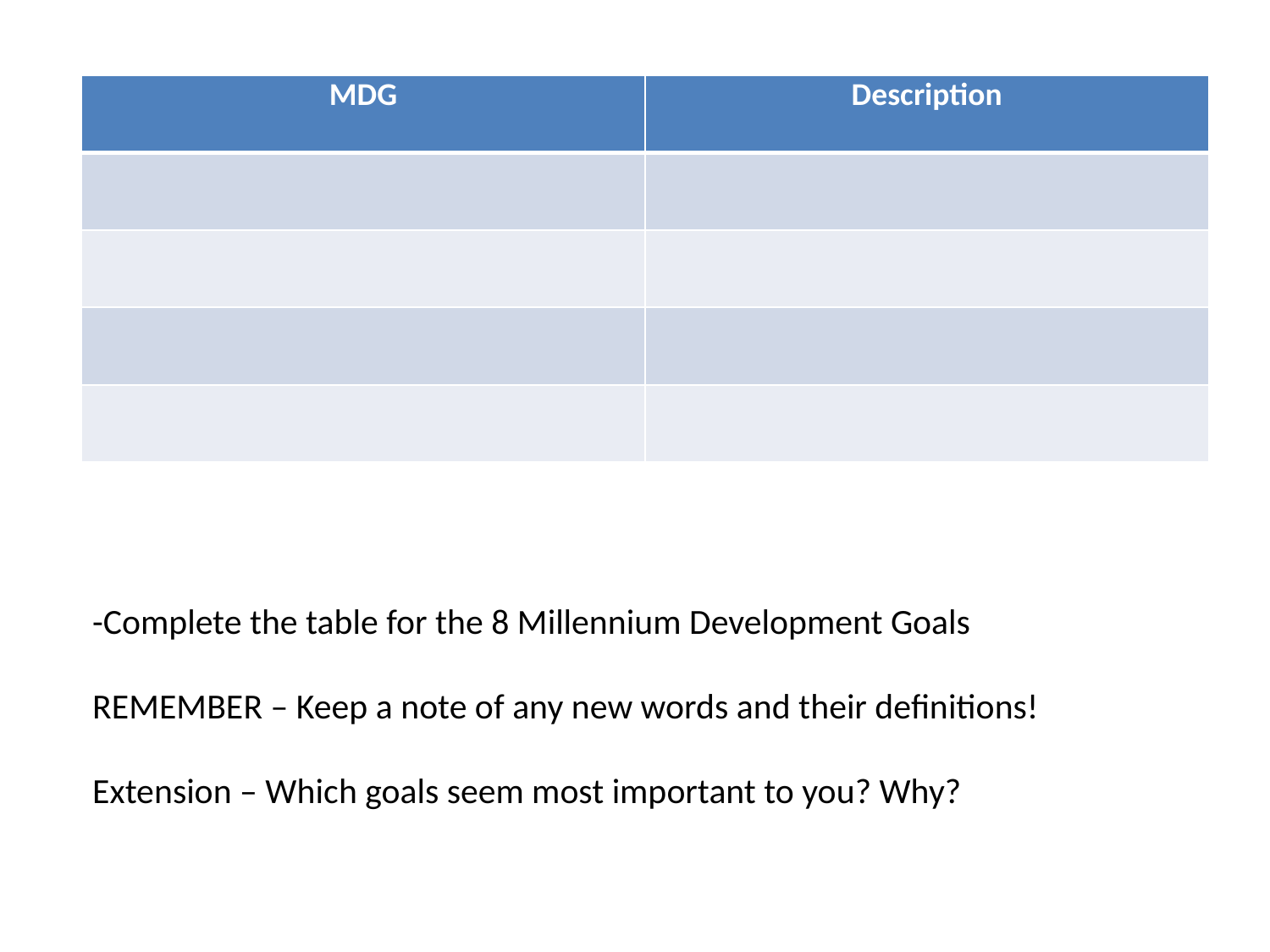

| MDG | Description |
| --- | --- |
|  |  |
|  |  |
|  |  |
|  |  |
-Complete the table for the 8 Millennium Development Goals

REMEMBER – Keep a note of any new words and their definitions!

Extension – Which goals seem most important to you? Why?